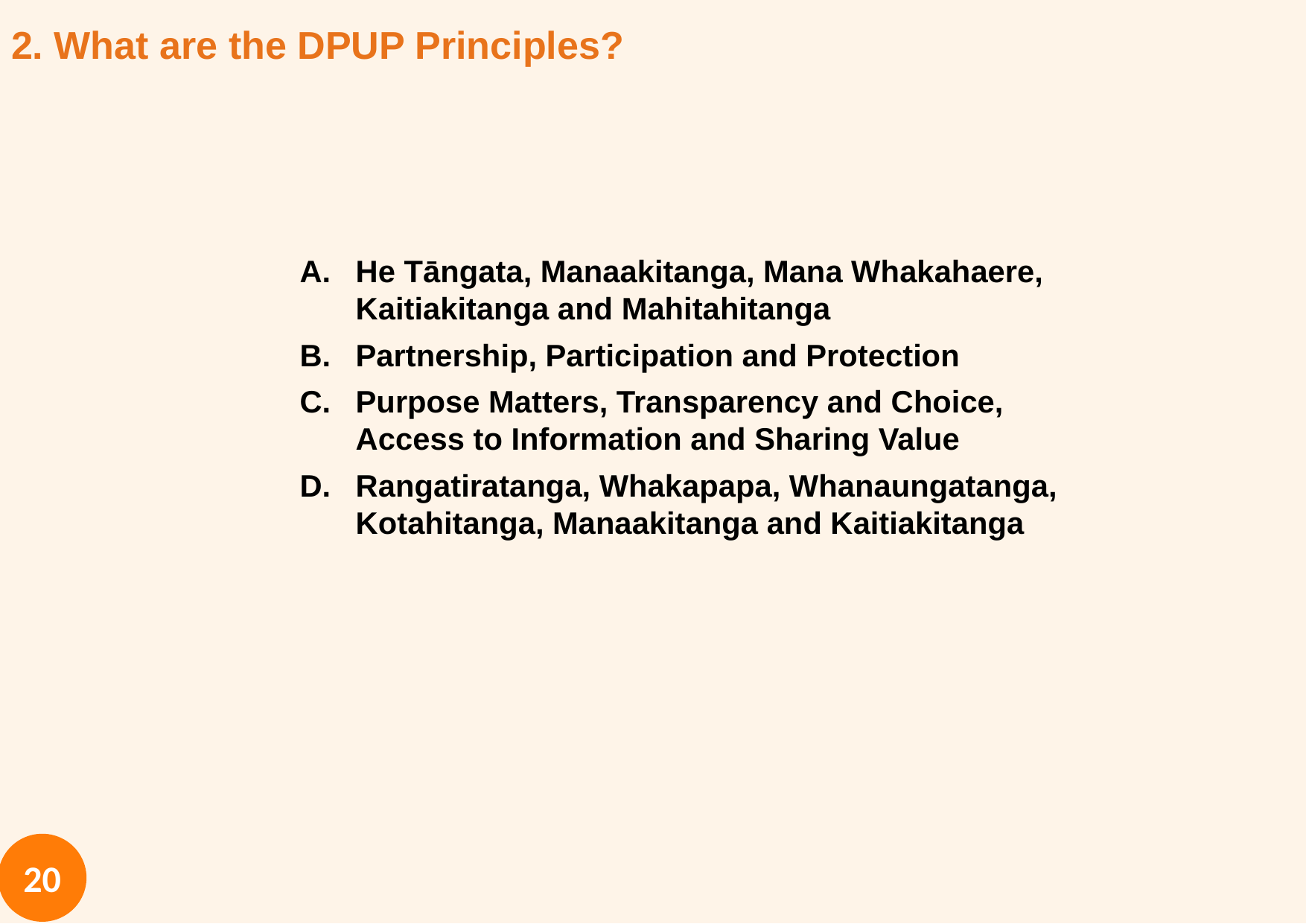

# 2. What are the DPUP Principles?
He Tāngata, Manaakitanga, Mana Whakahaere, Kaitiakitanga and Mahitahitanga
Partnership, Participation and Protection
Purpose Matters, Transparency and Choice, Access to Information and Sharing Value
Rangatiratanga, Whakapapa, Whanaungatanga, Kotahitanga, Manaakitanga and Kaitiakitanga
20